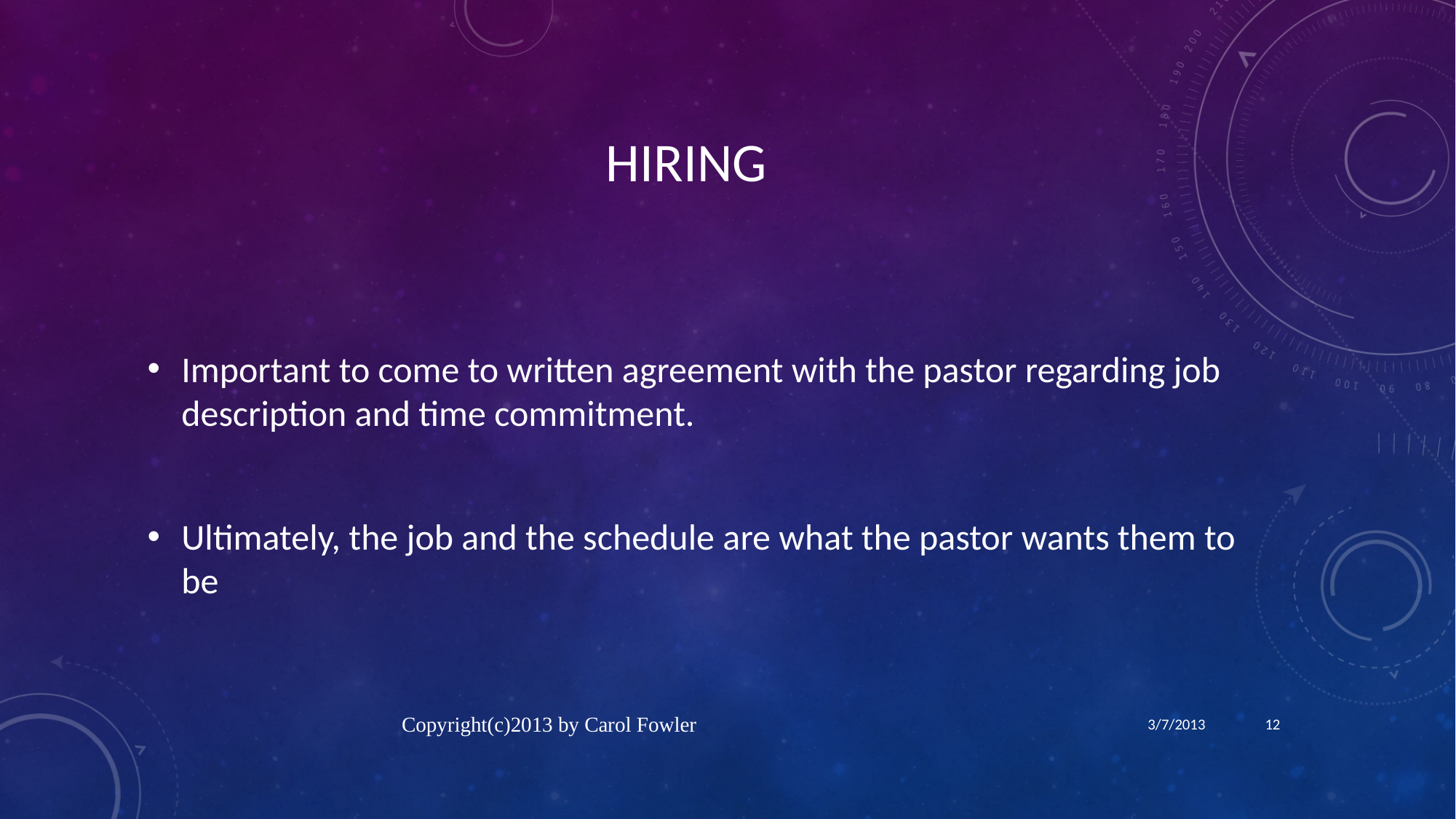

# Hiring
Important to come to written agreement with the pastor regarding job description and time commitment.

Ultimately, the job and the schedule are what the pastor wants them to be
Copyright(c)2013 by Carol Fowler
3/7/2013
12